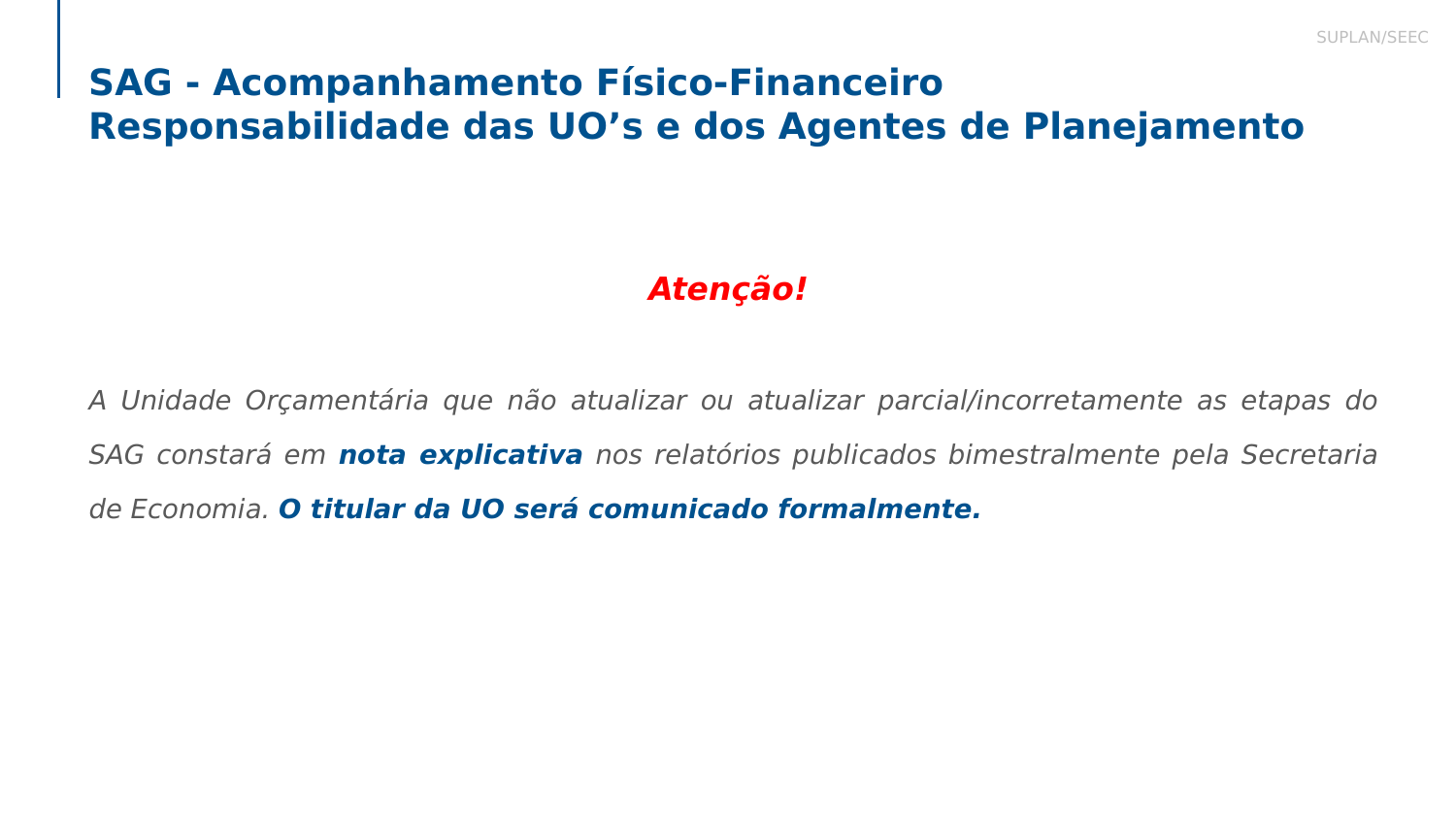

SUPLAN/SEEC
SAG - Acompanhamento Físico-Financeiro
Responsabilidade das UO’s e dos Agentes de Planejamento
Atenção!

A Unidade Orçamentária que não atualizar ou atualizar parcial/incorretamente as etapas do SAG constará em nota explicativa nos relatórios publicados bimestralmente pela Secretaria de Economia. O titular da UO será comunicado formalmente.